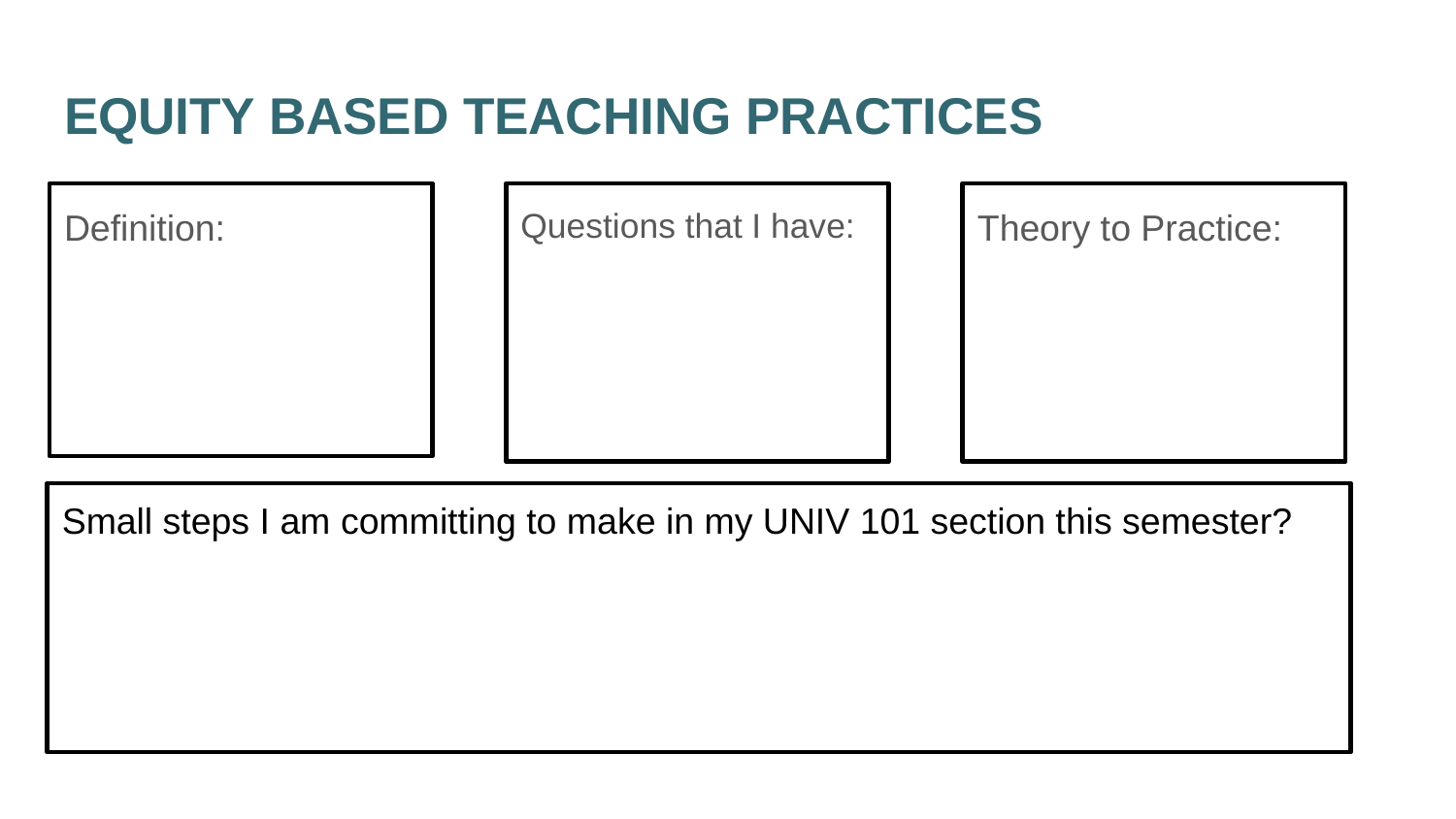

# EQUITY BASED TEACHING PRACTICES
Definition:

Questions that I have:

Theory to Practice:

Small steps I am committing to make in my UNIV 101 section this semester?